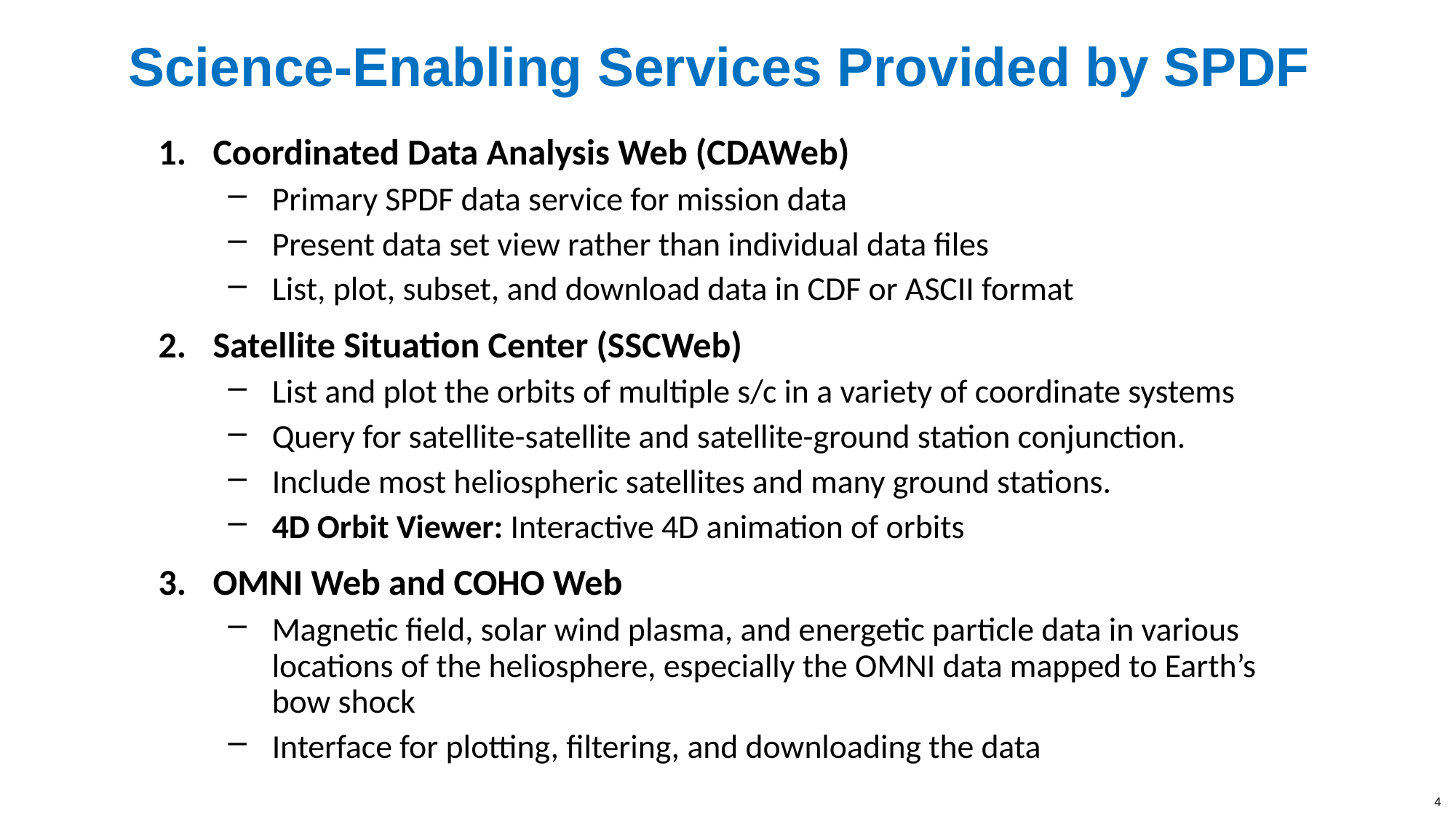

Science-Enabling Services Provided by SPDF

Coordinated Data Analysis Web (CDAWeb)
Primary SPDF data service for mission data
Present data set view rather than individual data files
List, plot, subset, and download data in CDF or ASCII format
Satellite Situation Center (SSCWeb)
List and plot the orbits of multiple s/c in a variety of coordinate systems
Query for satellite-satellite and satellite-ground station conjunction.
Include most heliospheric satellites and many ground stations.
4D Orbit Viewer: Interactive 4D animation of orbits
OMNI Web and COHO Web
Magnetic field, solar wind plasma, and energetic particle data in various locations of the heliosphere, especially the OMNI data mapped to Earth’s bow shock
Interface for plotting, filtering, and downloading the data

4